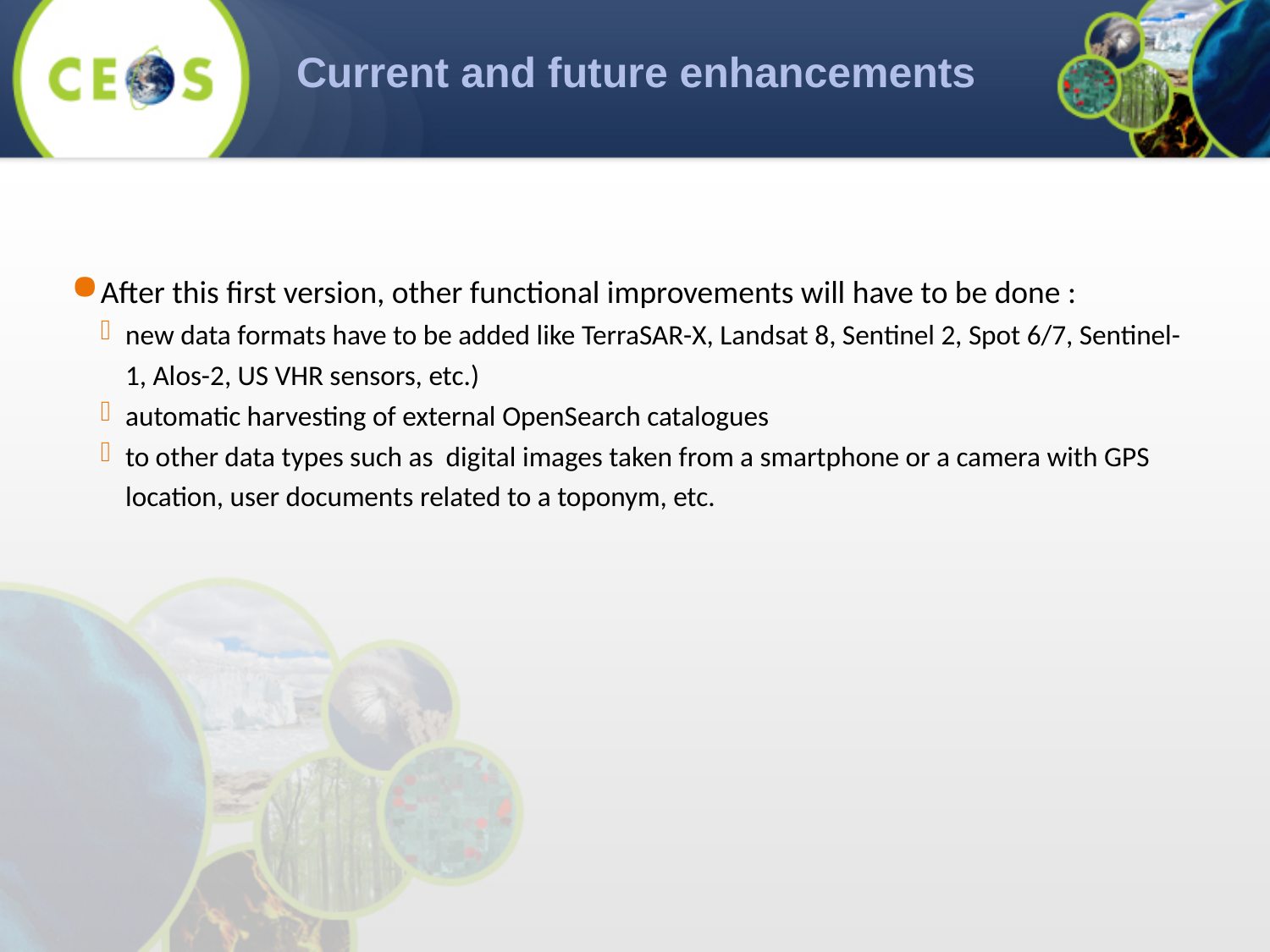

Current and future enhancements

After this first version, other functional improvements will have to be done :
new data formats have to be added like TerraSAR-X, Landsat 8, Sentinel 2, Spot 6/7, Sentinel-1, Alos-2, US VHR sensors, etc.)
automatic harvesting of external OpenSearch catalogues
to other data types such as  digital images taken from a smartphone or a camera with GPS location, user documents related to a toponym, etc.